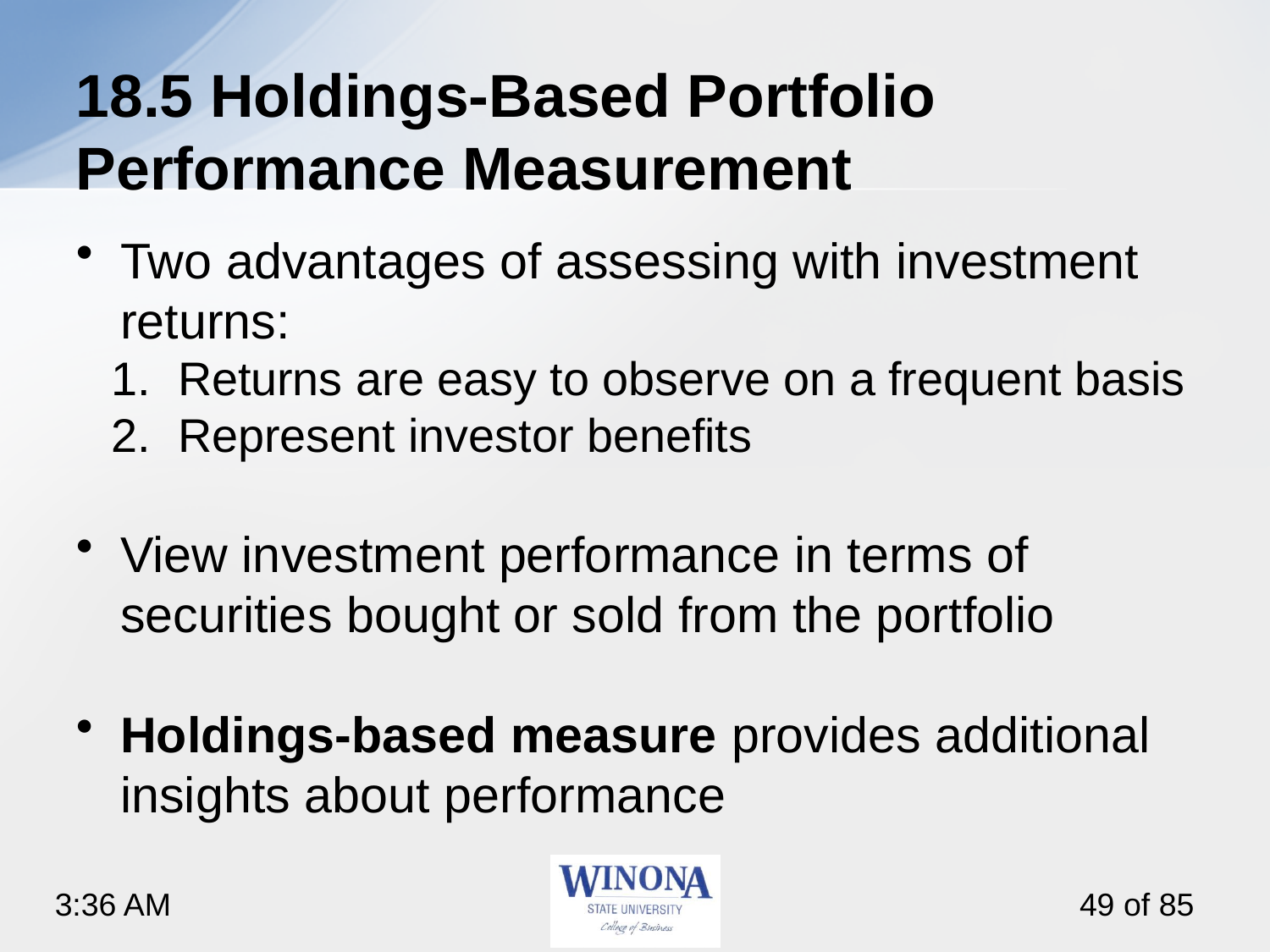

# 18.5 Holdings-Based Portfolio Performance Measurement
Two advantages of assessing with investment returns:
Returns are easy to observe on a frequent basis
Represent investor benefits

View investment performance in terms of securities bought or sold from the portfolio

Holdings-based measure provides additional insights about performance